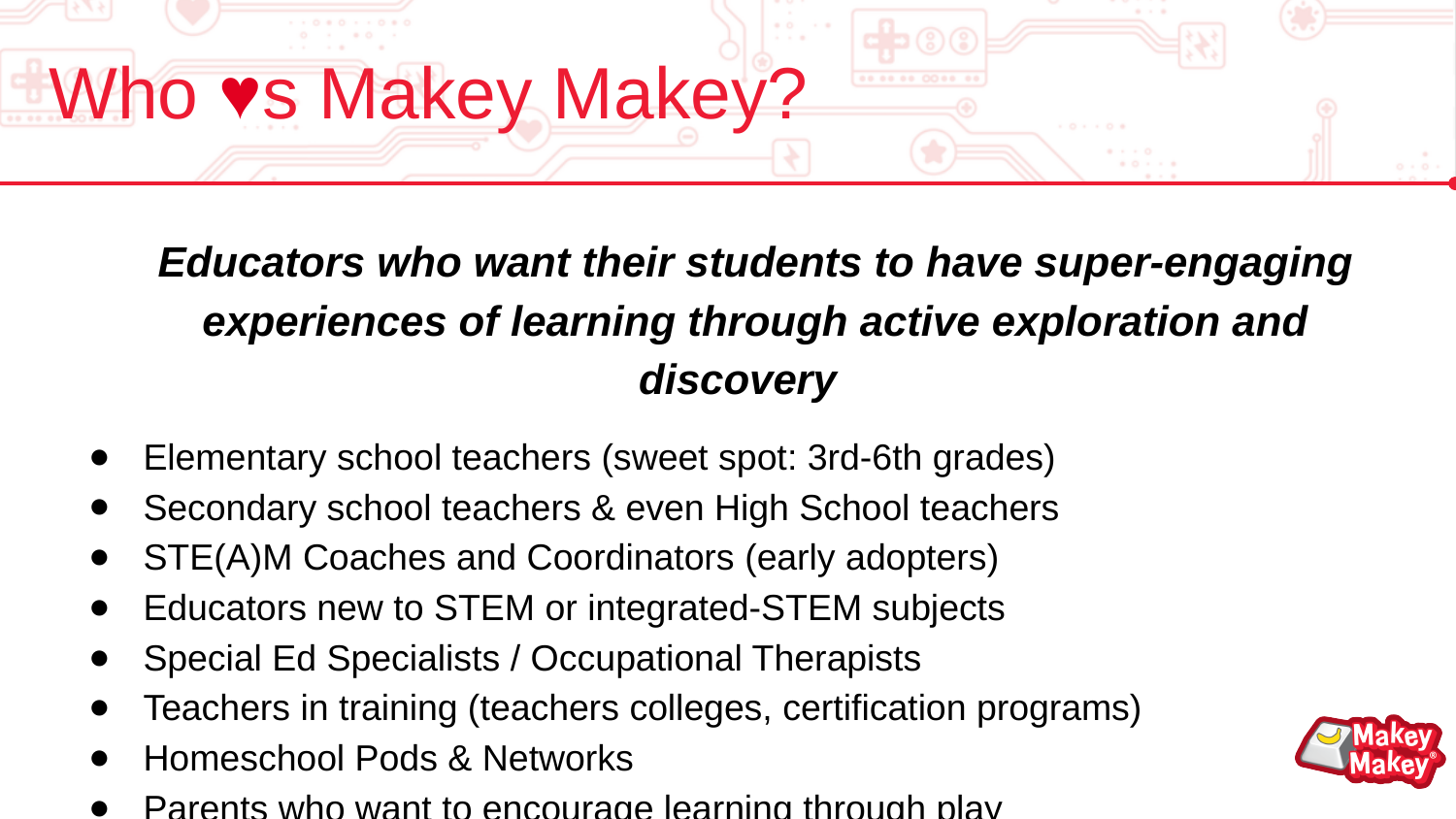

# Who ♥️s Makey Makey?
Educators who want their students to have super-engaging experiences of learning through active exploration and discovery
Elementary school teachers (sweet spot: 3rd-6th grades)
Secondary school teachers & even High School teachers
STE(A)M Coaches and Coordinators (early adopters)
Educators new to STEM or integrated-STEM subjects
Special Ed Specialists / Occupational Therapists
Teachers in training (teachers colleges, certification programs)
Homeschool Pods & Networks
Parents who want to encourage learning through play